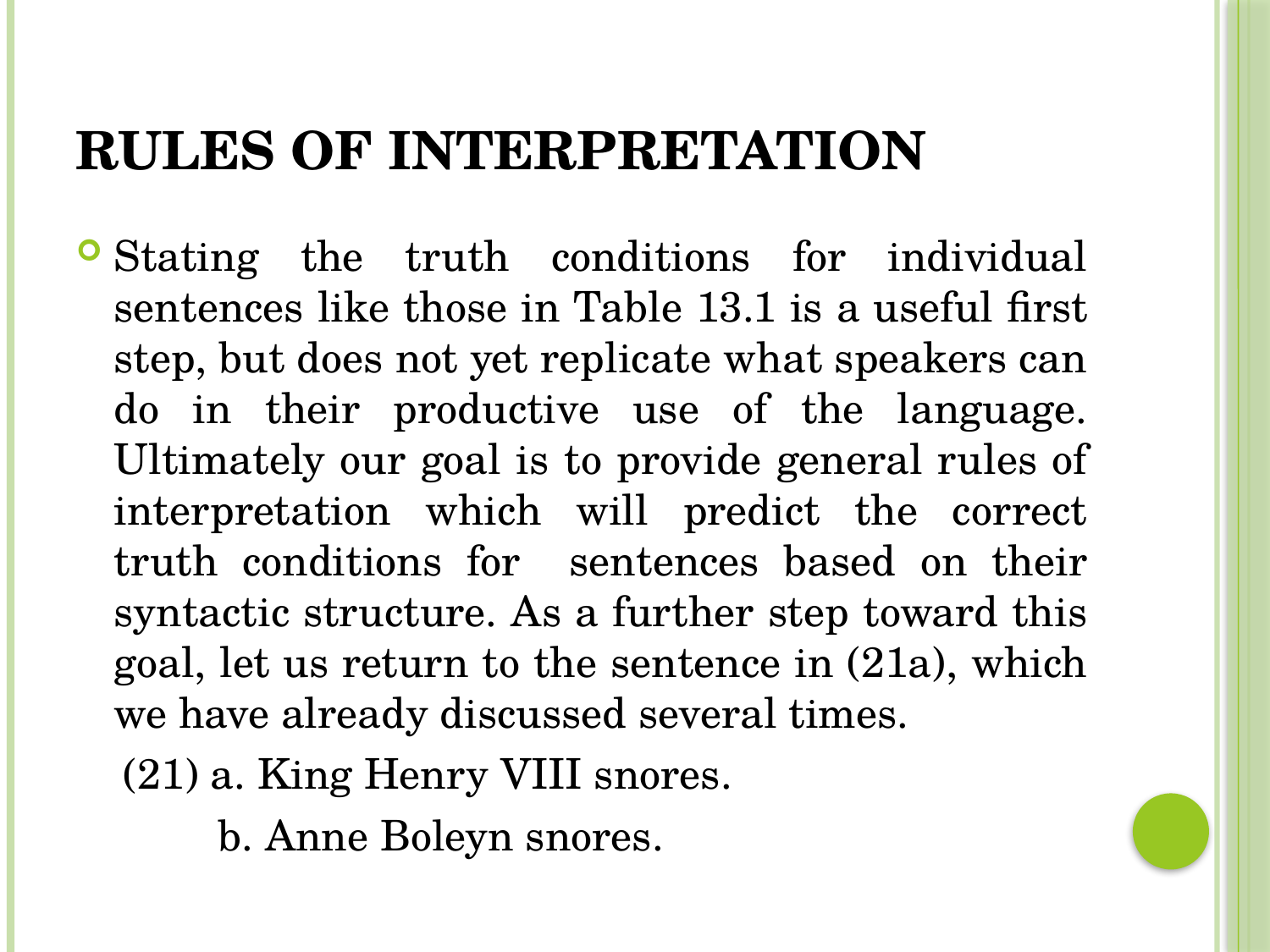

# Rules of interpretation
Stating the truth conditions for individual sentences like those in Table 13.1 is a useful first step, but does not yet replicate what speakers can do in their productive use of the language. Ultimately our goal is to provide general rules of interpretation which will predict the correct truth conditions for  sentences based on their syntactic structure. As a further step toward this goal, let us return to the sentence in (21a), which we have already discussed several times.
    (21) a. King Henry VIII snores.
            b. Anne Boleyn snores.